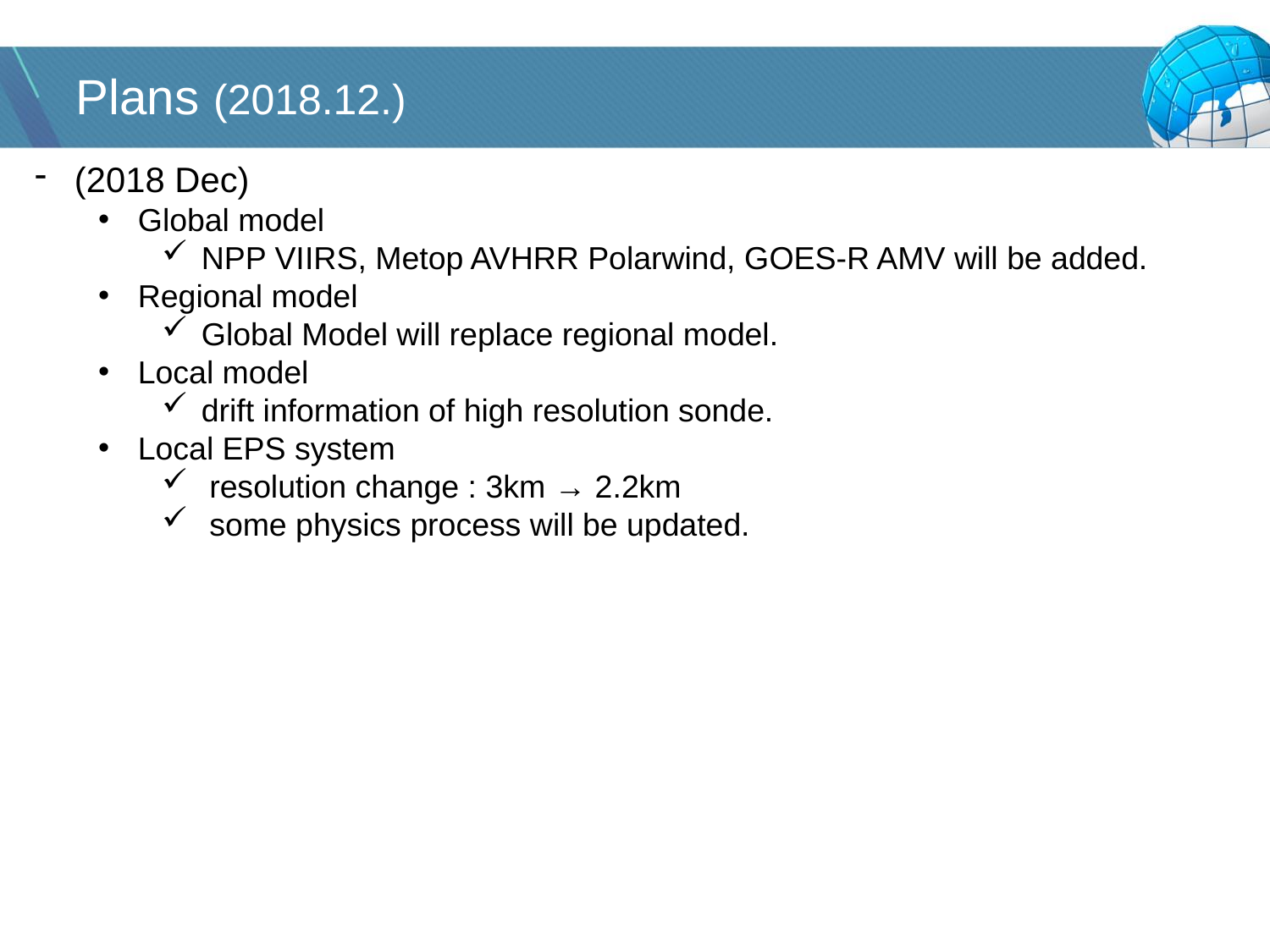

# Plans (2018.12.)
(2018 Dec)
Global model
NPP VIIRS, Metop AVHRR Polarwind, GOES-R AMV will be added.
Regional model
Global Model will replace regional model.
Local model
drift information of high resolution sonde.
Local EPS system
resolution change : 3km → 2.2km
some physics process will be updated.